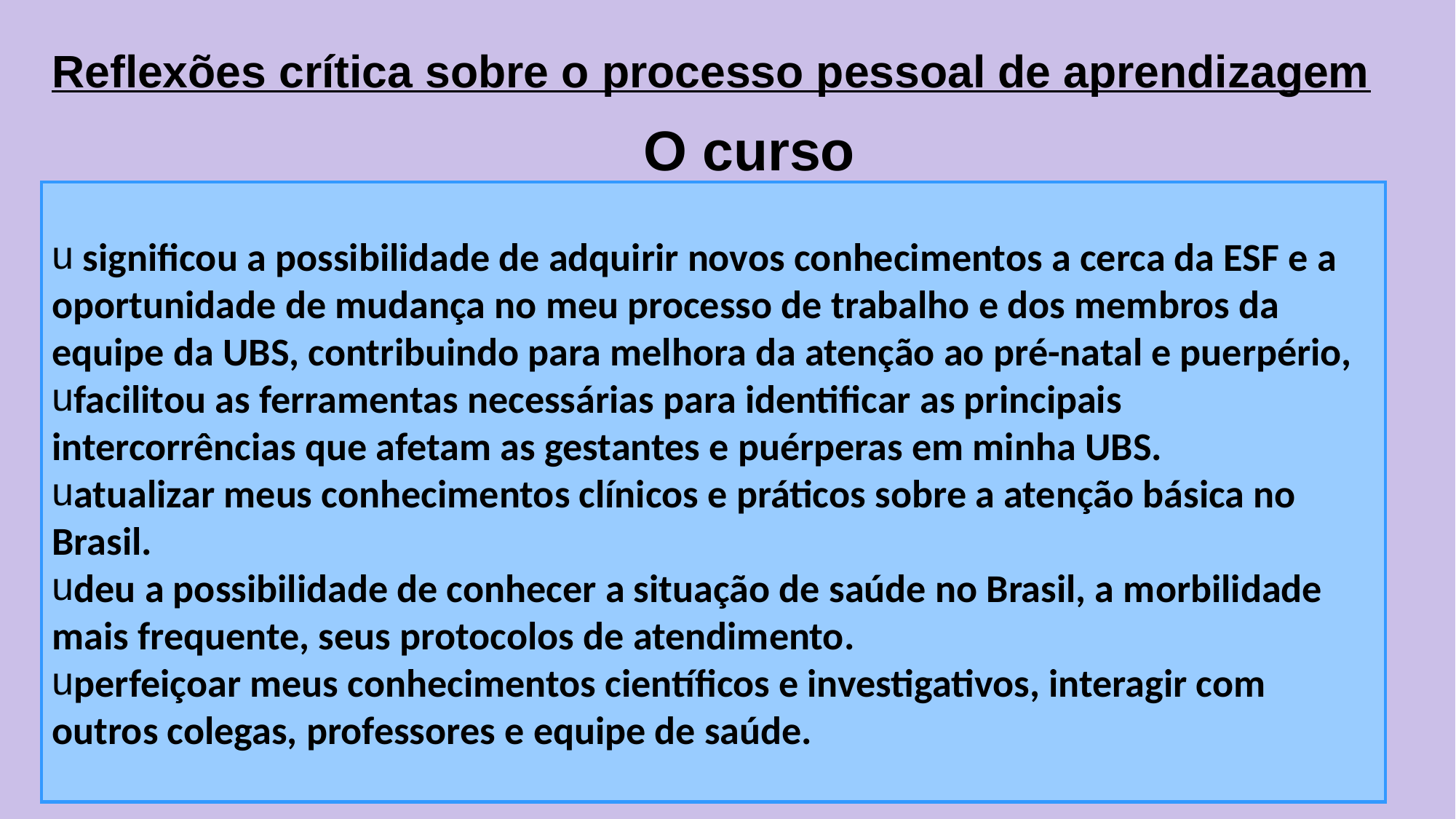

Reflexões crítica sobre o processo pessoal de aprendizagem
O curso
 significou a possibilidade de adquirir novos conhecimentos a cerca da ESF e a oportunidade de mudança no meu processo de trabalho e dos membros da equipe da UBS, contribuindo para melhora da atenção ao pré-natal e puerpério,
facilitou as ferramentas necessárias para identificar as principais intercorrências que afetam as gestantes e puérperas em minha UBS.
atualizar meus conhecimentos clínicos e práticos sobre a atenção básica no Brasil.
deu a possibilidade de conhecer a situação de saúde no Brasil, a morbilidade mais frequente, seus protocolos de atendimento.
perfeiçoar meus conhecimentos científicos e investigativos, interagir com outros colegas, professores e equipe de saúde.